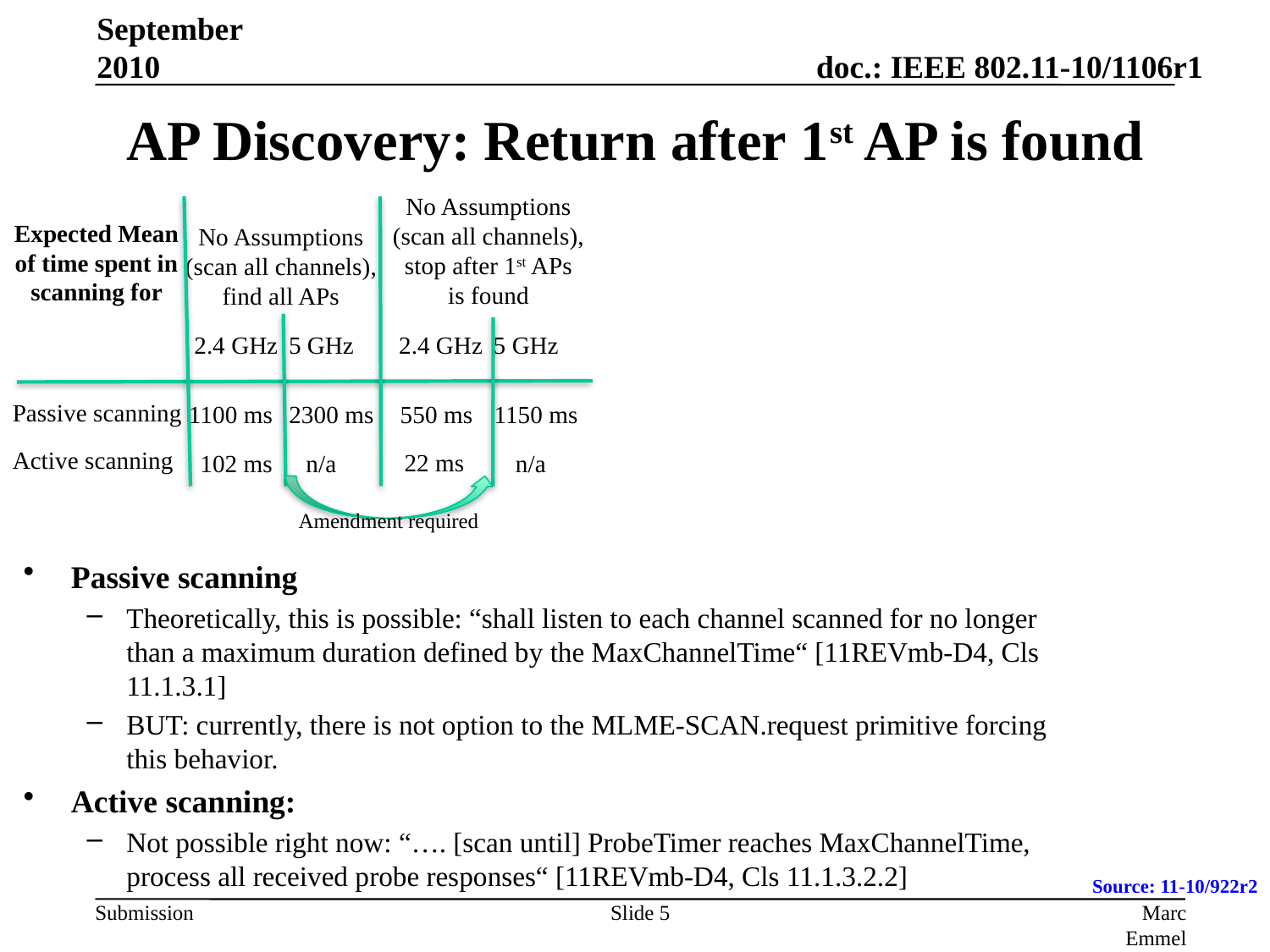

September 2010
# AP Discovery: Return after 1st AP is found
No Assumptions
(scan all channels),
stop after 1st APs
is found
Expected Mean
of time spent in
scanning for
No Assumptions
(scan all channels),
find all APs
2.4 GHz
5 GHz
2.4 GHz
5 GHz
Passive scanning
1100 ms
2300 ms
550 ms
1150 ms
Active scanning
22 ms
102 ms
n/a
n/a

Amendment required
Passive scanning
Theoretically, this is possible: “shall listen to each channel scanned for no longer than a maximum duration defined by the MaxChannelTime“ [11REVmb-D4, Cls 11.1.3.1]
BUT: currently, there is not option to the MLME-SCAN.request primitive forcing this behavior.
Active scanning:
Not possible right now: “…. [scan until] ProbeTimer reaches MaxChannelTime, process all received probe responses“ [11REVmb-D4, Cls 11.1.3.2.2]

Source: 11-10/922r2
Slide 5
Marc Emmelmann, Fraunhofer FOKUS